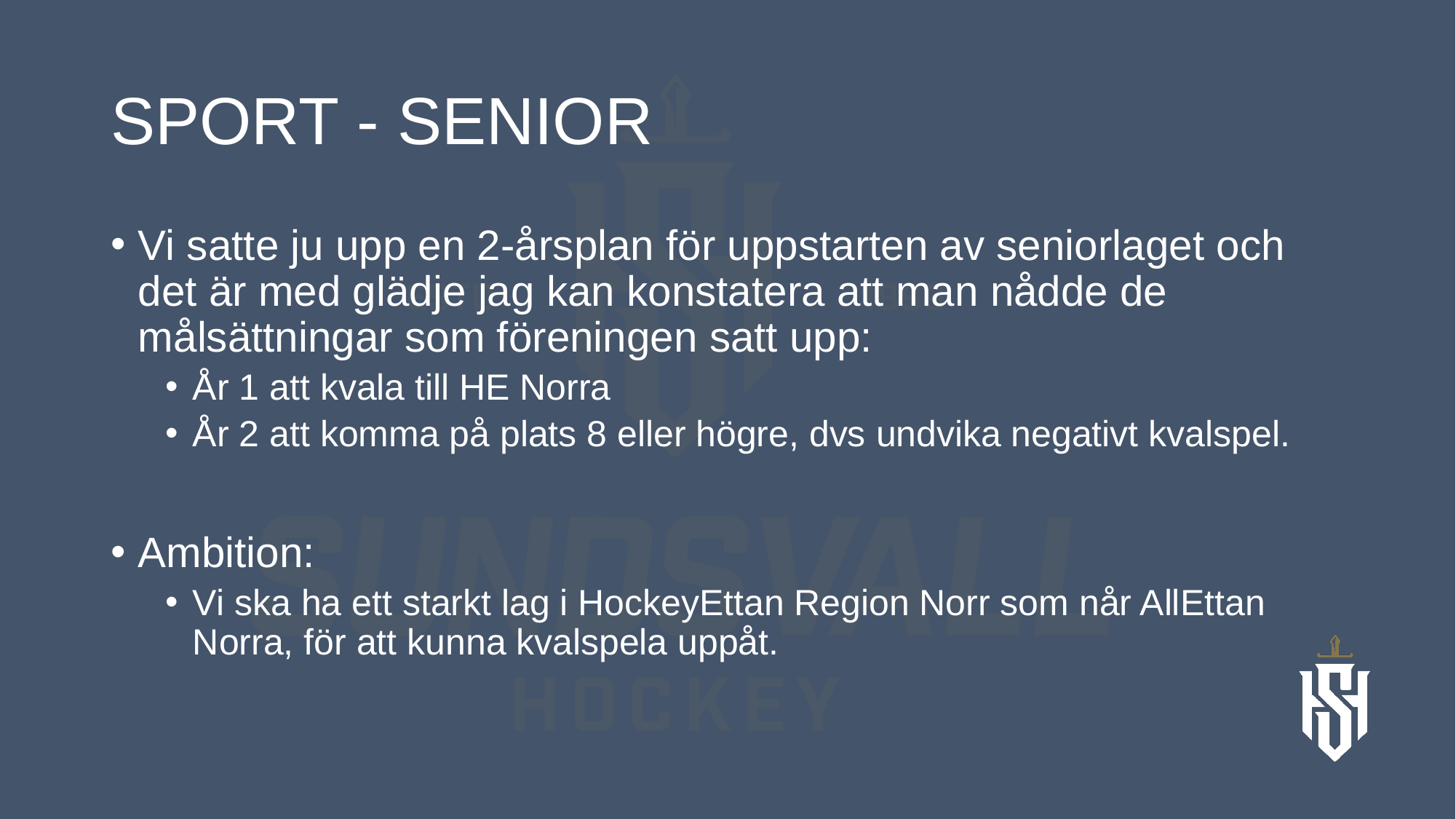

# SPORT - SENIOR
Vi satte ju upp en 2-årsplan för uppstarten av seniorlaget och det är med glädje jag kan konstatera att man nådde de målsättningar som föreningen satt upp:
År 1 att kvala till HE Norra
År 2 att komma på plats 8 eller högre, dvs undvika negativt kvalspel.

Ambition:
Vi ska ha ett starkt lag i HockeyEttan Region Norr som når AllEttan Norra, för att kunna kvalspela uppåt.